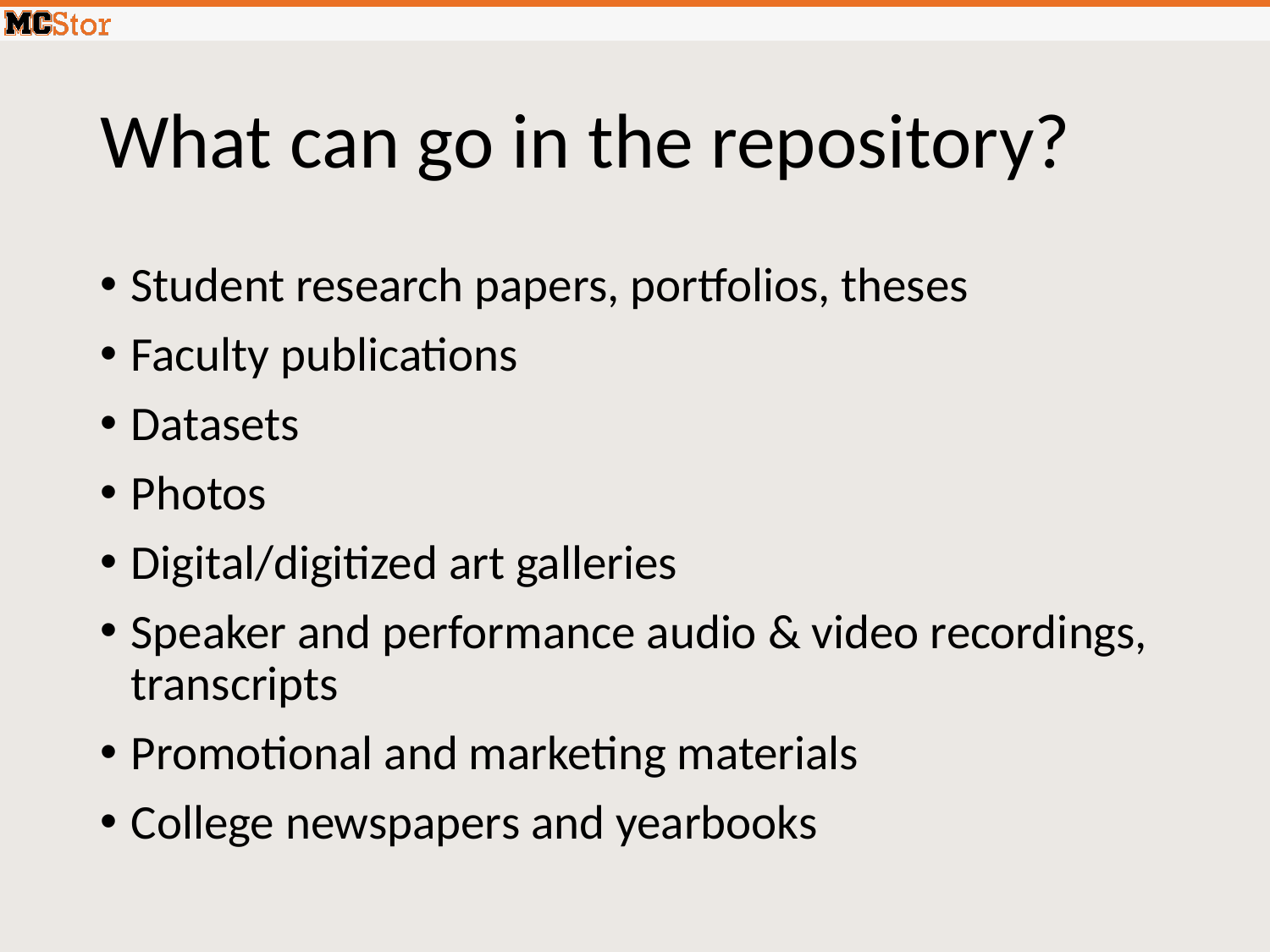

# What can go in the repository?
Student research papers, portfolios, theses
Faculty publications
Datasets
Photos
Digital/digitized art galleries
Speaker and performance audio & video recordings, transcripts
Promotional and marketing materials
College newspapers and yearbooks